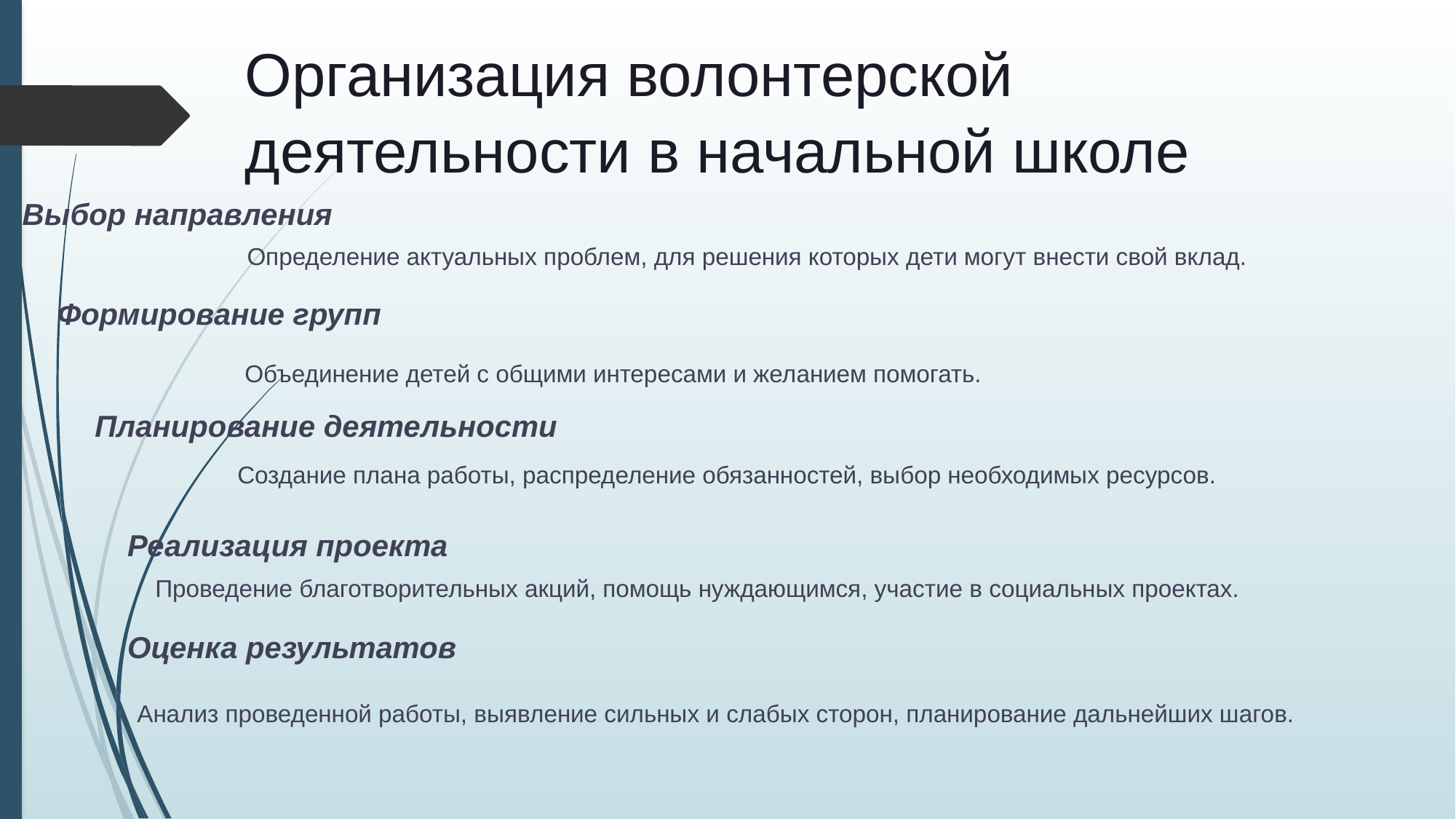

# Организация волонтерской деятельности в начальной школе
   Выбор направления
Определение актуальных проблем, для решения которых дети могут внести свой вклад.
Формирование групп
Объединение детей с общими интересами и желанием помогать.
Планирование деятельности
Создание плана работы, распределение обязанностей, выбор необходимых ресурсов.
Реализация проекта

Проведение благотворительных акций, помощь нуждающимся, участие в социальных проектах.
Оценка результатов
Анализ проведенной работы, выявление сильных и слабых сторон, планирование дальнейших шагов.